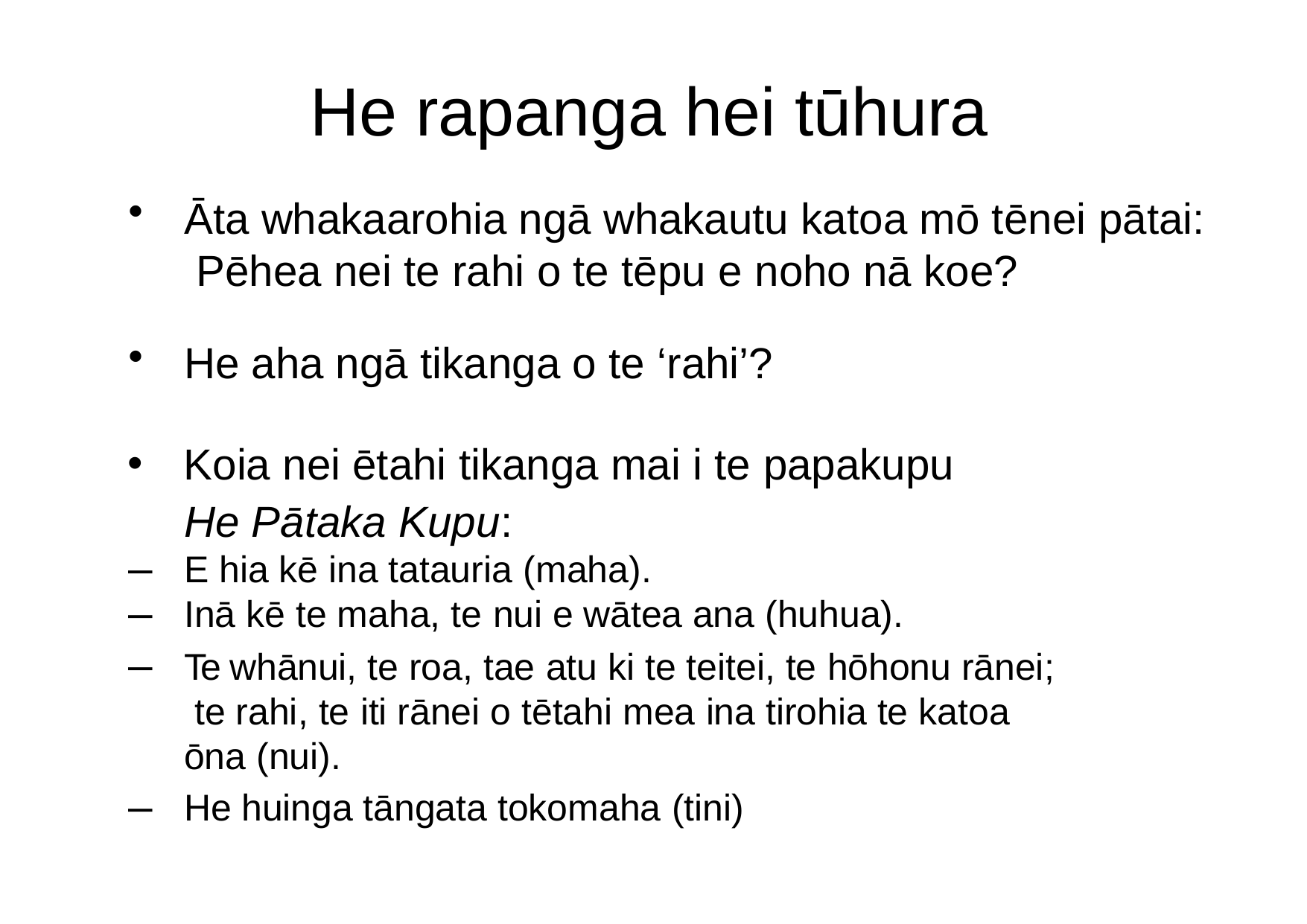

# He rapanga hei tūhura
Āta whakaarohia ngā whakautu katoa mō tēnei pātai:  Pēhea nei te rahi o te tēpu e noho nā koe?
He aha ngā tikanga o te ‘rahi’?

Koia nei ētahi tikanga mai i te papakupu
He Pātaka Kupu:
E hia kē ina tatauria (maha).
Inā kē te maha, te nui e wātea ana (huhua).
Te whānui, te roa, tae atu ki te teitei, te hōhonu rānei;  te rahi, te iti rānei o tētahi mea ina tirohia te katoa  ōna (nui).
He huinga tāngata tokomaha (tini)